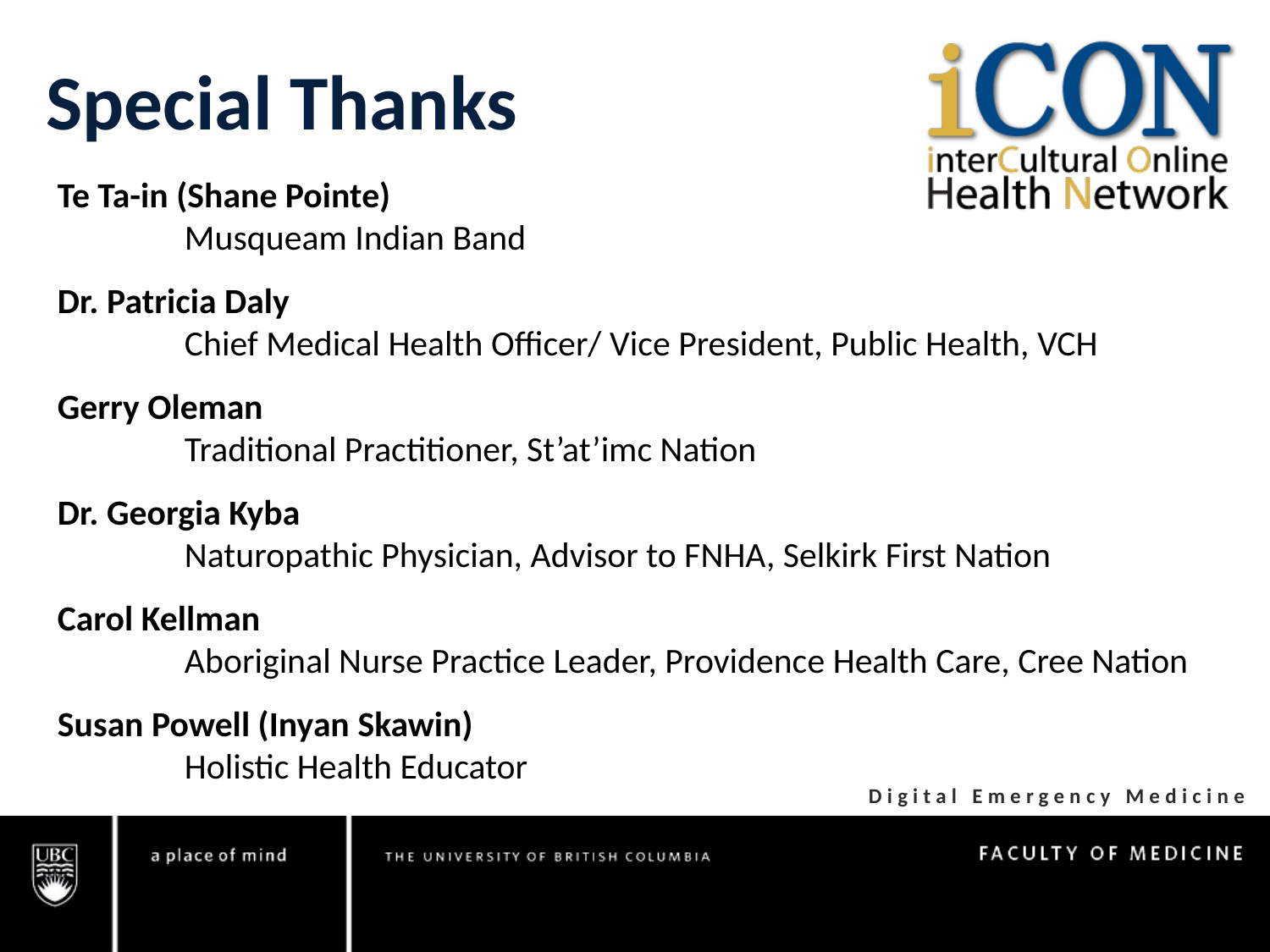

Special Thanks
Te Ta-in (Shane Pointe)
	Musqueam Indian Band

Dr. Patricia Daly
	Chief Medical Health Officer/ Vice President, Public Health, VCH

Gerry Oleman
	Traditional Practitioner, St’at’imc Nation

Dr. Georgia Kyba
	Naturopathic Physician, Advisor to FNHA, Selkirk First Nation

Carol Kellman
	Aboriginal Nurse Practice Leader, Providence Health Care, Cree Nation

Susan Powell (Inyan Skawin)
	Holistic Health Educator

Digital Emergency Medicine